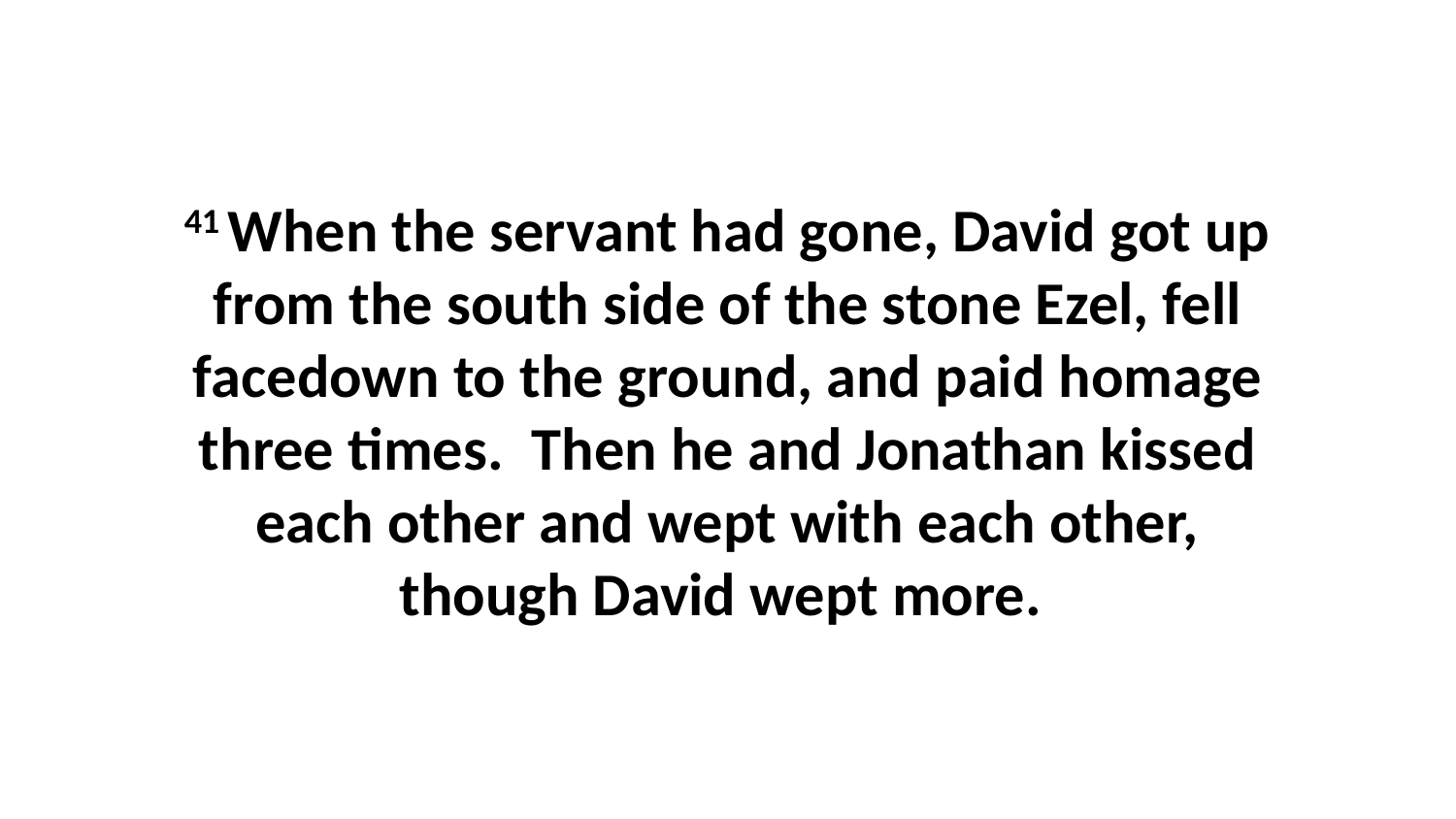

41 When the servant had gone, David got up from the south side of the stone Ezel, fell facedown to the ground, and paid homage three times.  Then he and Jonathan kissed each other and wept with each other, though David wept more.